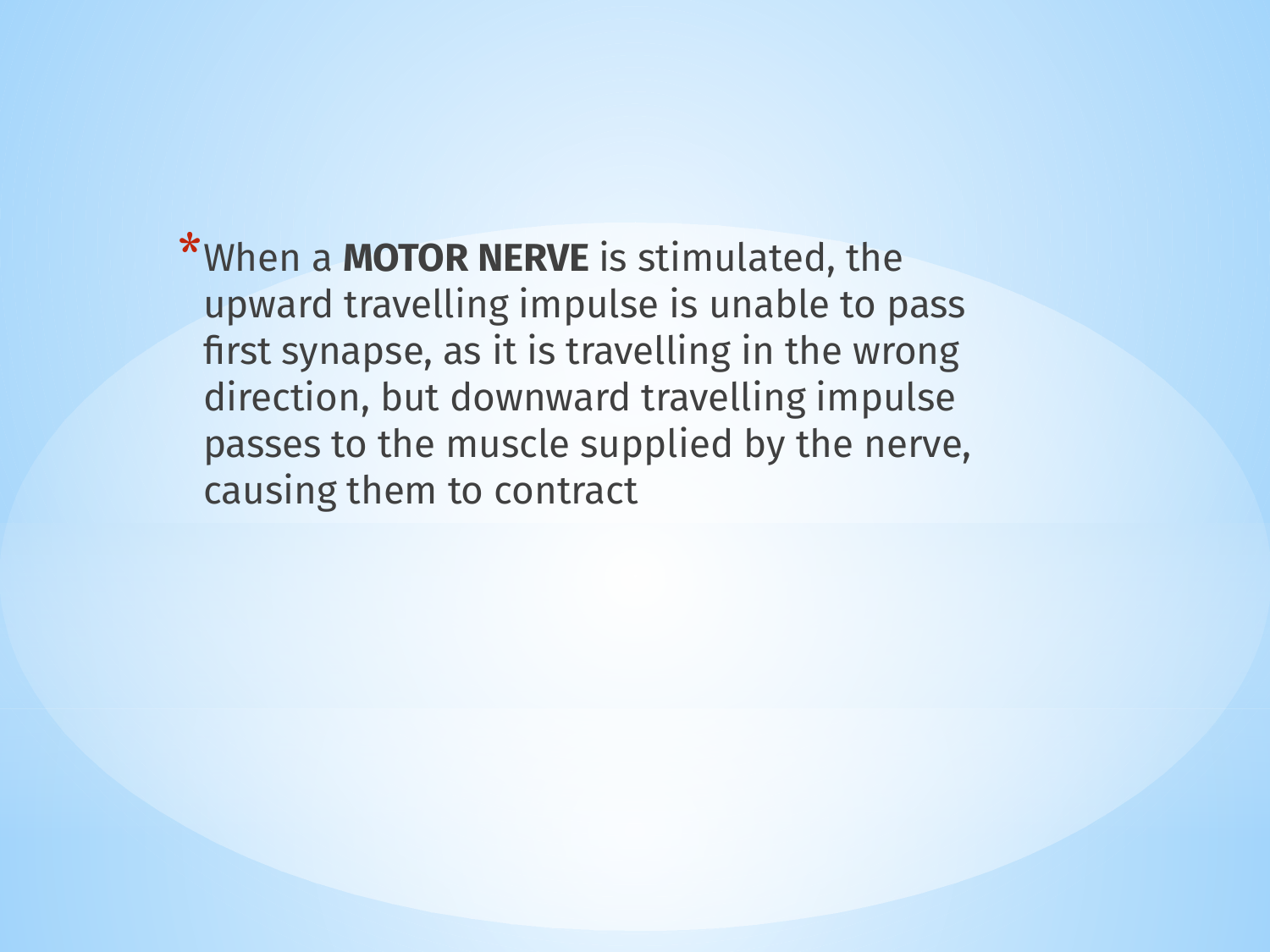

When a MOTOR NERVE is stimulated, the upward travelling impulse is unable to pass first synapse, as it is travelling in the wrong direction, but downward travelling impulse passes to the muscle supplied by the nerve, causing them to contract
#